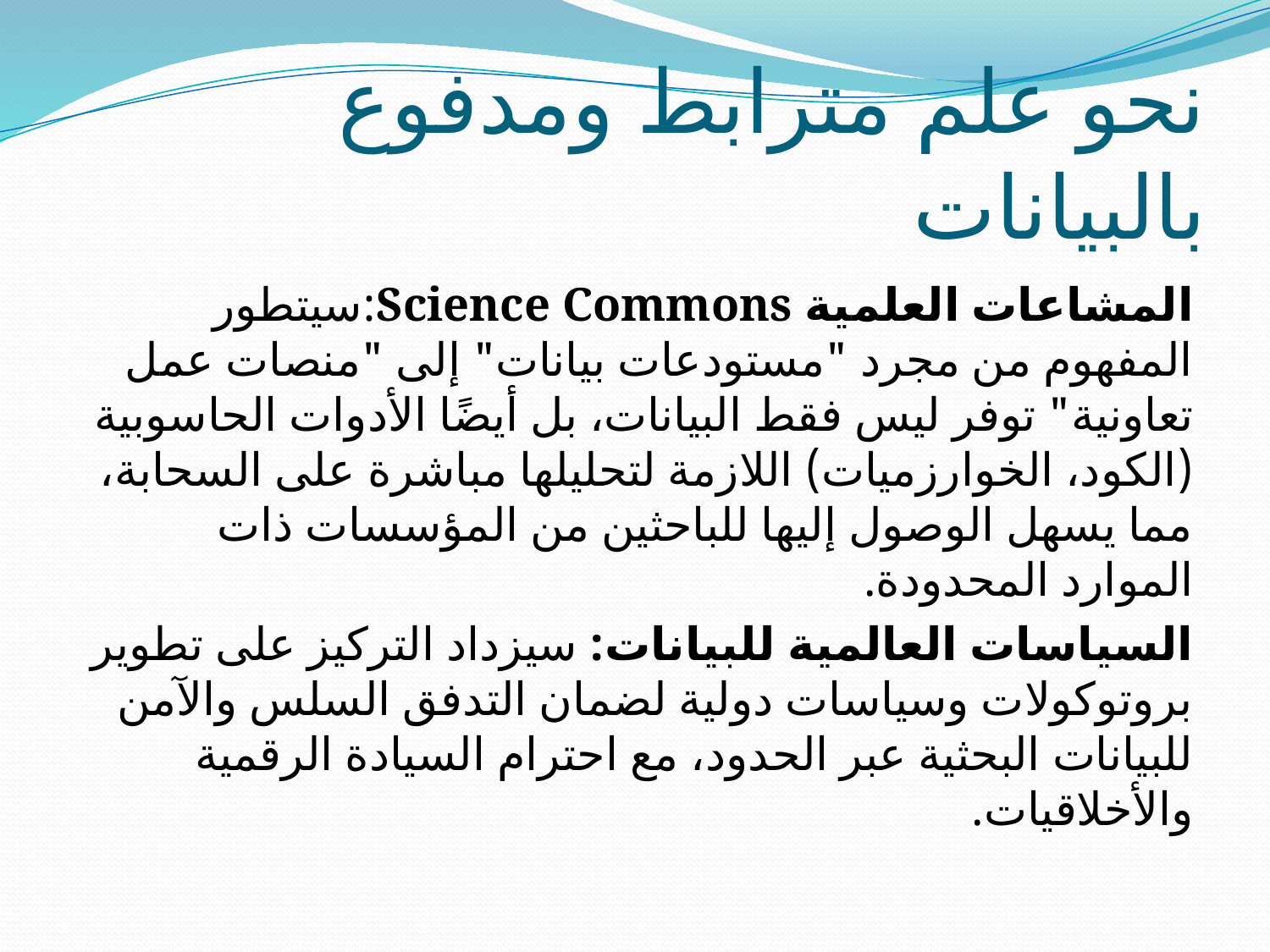

# نحو علم مترابط ومدفوع بالبيانات
المشاعات العلمية Science Commons:سيتطور المفهوم من مجرد "مستودعات بيانات" إلى "منصات عمل تعاونية" توفر ليس فقط البيانات، بل أيضًا الأدوات الحاسوبية (الكود، الخوارزميات) اللازمة لتحليلها مباشرة على السحابة، مما يسهل الوصول إليها للباحثين من المؤسسات ذات الموارد المحدودة.
السياسات العالمية للبيانات: سيزداد التركيز على تطوير بروتوكولات وسياسات دولية لضمان التدفق السلس والآمن للبيانات البحثية عبر الحدود، مع احترام السيادة الرقمية والأخلاقيات.